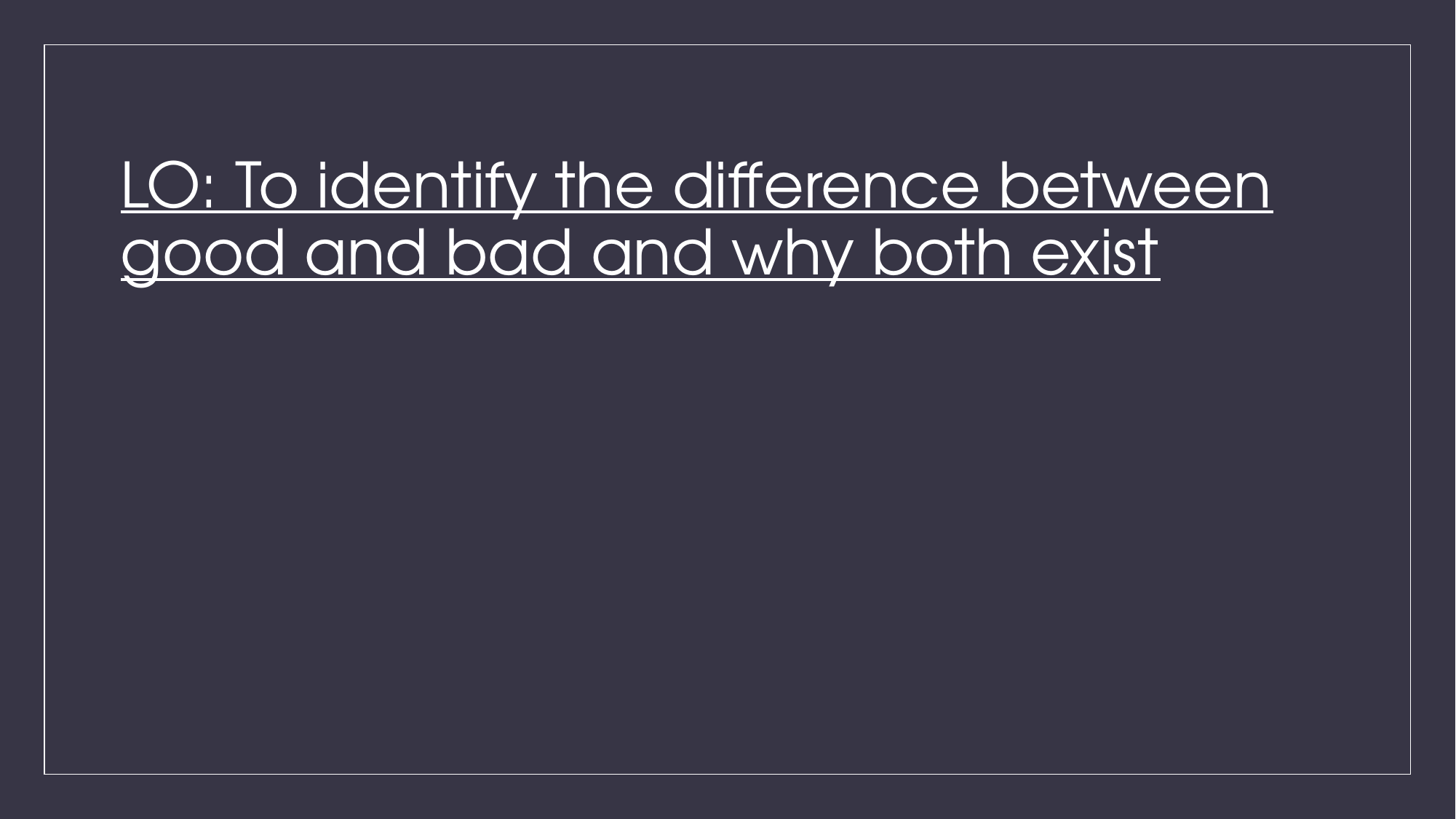

# LO: To identify the difference between good and bad and why both exist